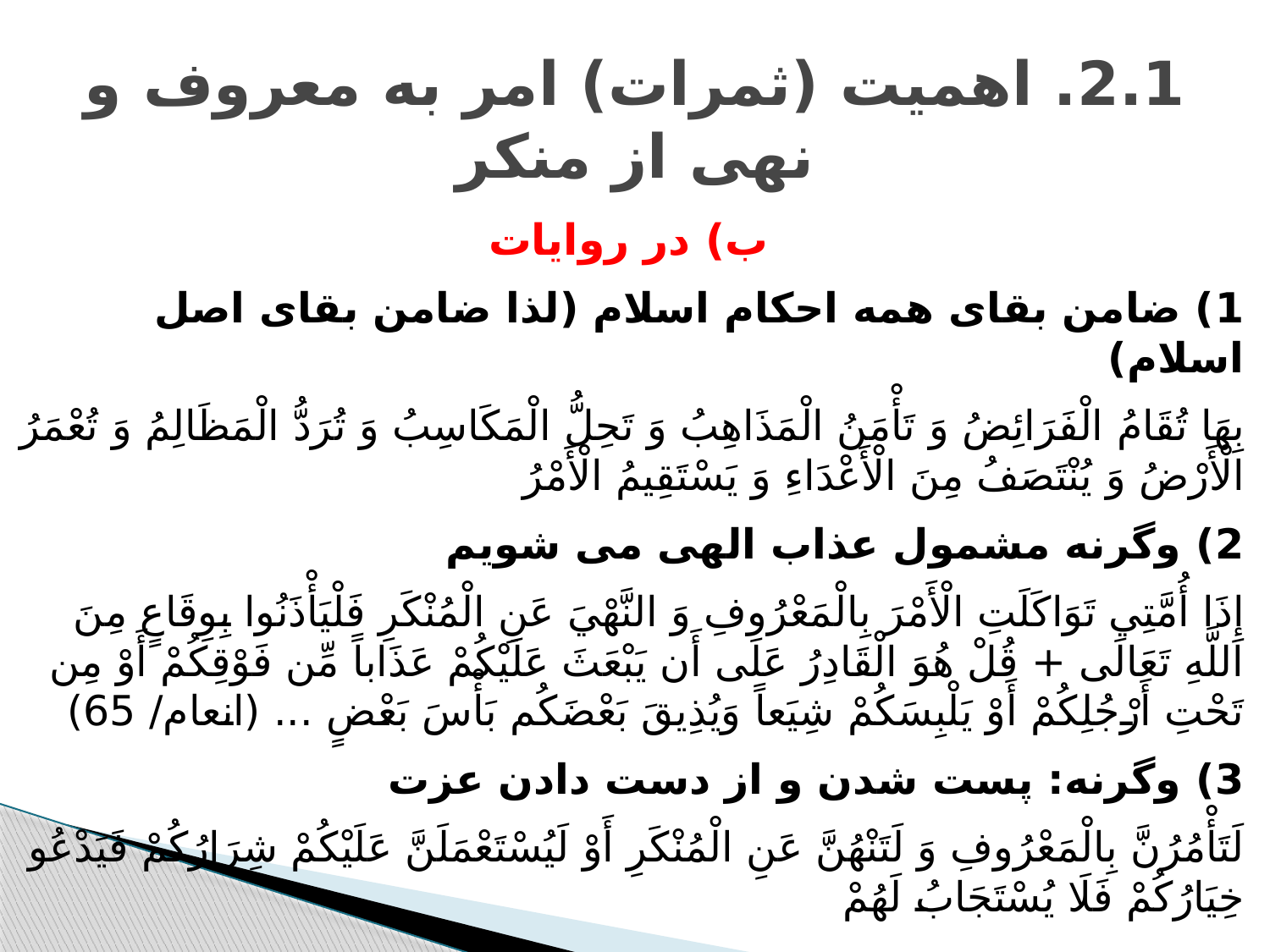

# 2.1. اهمیت (ثمرات) امر به معروف و نهی از منکر
ب) در روایات
1) ضامن بقای همه احکام اسلام (لذا ضامن بقای اصل اسلام)
بِهَا تُقَامُ الْفَرَائِضُ وَ تَأْمَنُ الْمَذَاهِبُ وَ تَحِلُّ الْمَكَاسِبُ وَ تُرَدُّ الْمَظَالِمُ وَ تُعْمَرُ الْأَرْضُ وَ يُنْتَصَفُ مِنَ الْأَعْدَاءِ وَ يَسْتَقِيمُ الْأَمْرُ
2) وگرنه مشمول عذاب الهی می شویم
إِذَا أُمَّتِي تَوَاكَلَتِ الْأَمْرَ بِالْمَعْرُوفِ وَ النَّهْيَ عَنِ الْمُنْكَرِ فَلْيَأْذَنُوا بِوِقَاعٍ مِنَ اللَّهِ تَعَالَى + قُلْ هُوَ الْقَادِرُ عَلَى أَن يَبْعَثَ عَلَيْكُمْ عَذَاباً مِّن فَوْقِكُمْ أَوْ مِن تَحْتِ أَرْجُلِكُمْ أَوْ يَلْبِسَكُمْ شِيَعاً وَيُذِيقَ بَعْضَكُم بَأْسَ بَعْضٍ ... (انعام/ 65)
3) وگرنه: پست شدن و از دست دادن عزت
لَتَأْمُرُنَّ بِالْمَعْرُوفِ وَ لَتَنْهُنَّ عَنِ الْمُنْكَرِ أَوْ لَيُسْتَعْمَلَنَّ عَلَيْكُمْ شِرَارُكُمْ فَيَدْعُو خِيَارُكُمْ فَلَا يُسْتَجَابُ لَهُمْ